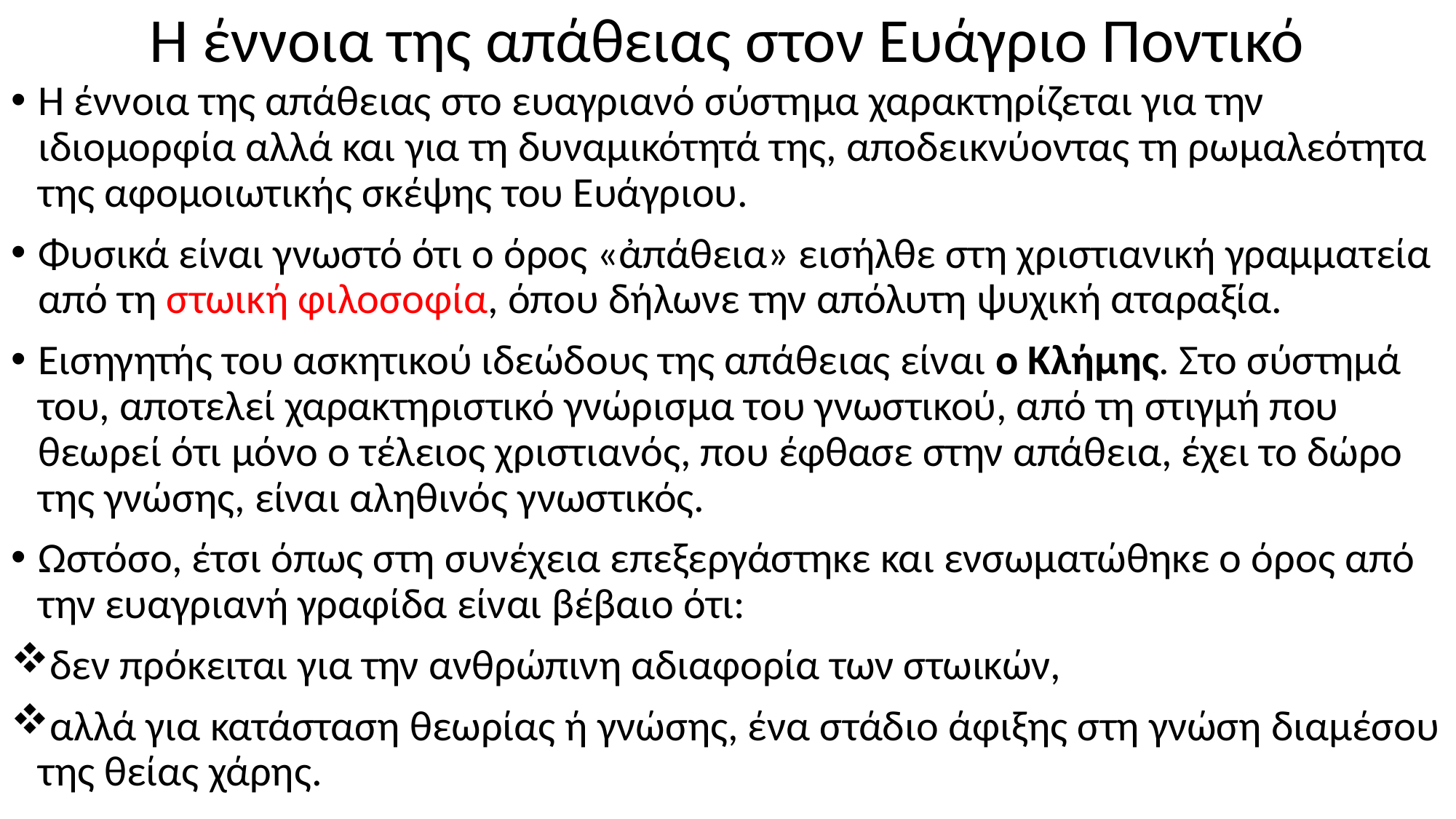

# Η έννοια της απάθειας στον Ευάγριο Ποντικό
Η έννοια της απάθειας στο ευαγριανό σύστημα χαρακτηρίζεται για την ιδιομορφία αλλά και για τη δυναμικότητά της, αποδεικνύοντας τη ρωμαλεότητα της αφομοιωτικής σκέψης του Ευάγριου.
Φυσικά είναι γνωστό ότι ο όρος «ἀπάθεια» εισήλθε στη χριστιανική γραμματεία από τη στωική φιλοσοφία, όπου δήλωνε την απόλυτη ψυχική αταραξία.
Εισηγητής του ασκητικού ιδεώδους της απάθειας είναι ο Κλήμης. Στο σύστημά του, αποτελεί χαρακτηριστικό γνώρισμα του γνωστικού, από τη στιγμή που θεωρεί ότι μόνο ο τέλειος χριστιανός, που έφθασε στην απάθεια, έχει το δώρο της γνώσης, είναι αληθινός γνωστικός.
Ωστόσο, έτσι όπως στη συνέχεια επεξεργάστηκε και ενσωματώθηκε ο όρος από την ευαγριανή γραφίδα είναι βέβαιο ότι:
δεν πρόκειται για την ανθρώπινη αδιαφορία των στωικών,
αλλά για κατάσταση θεωρίας ή γνώσης, ένα στάδιο άφιξης στη γνώση διαμέσου της θείας χάρης.